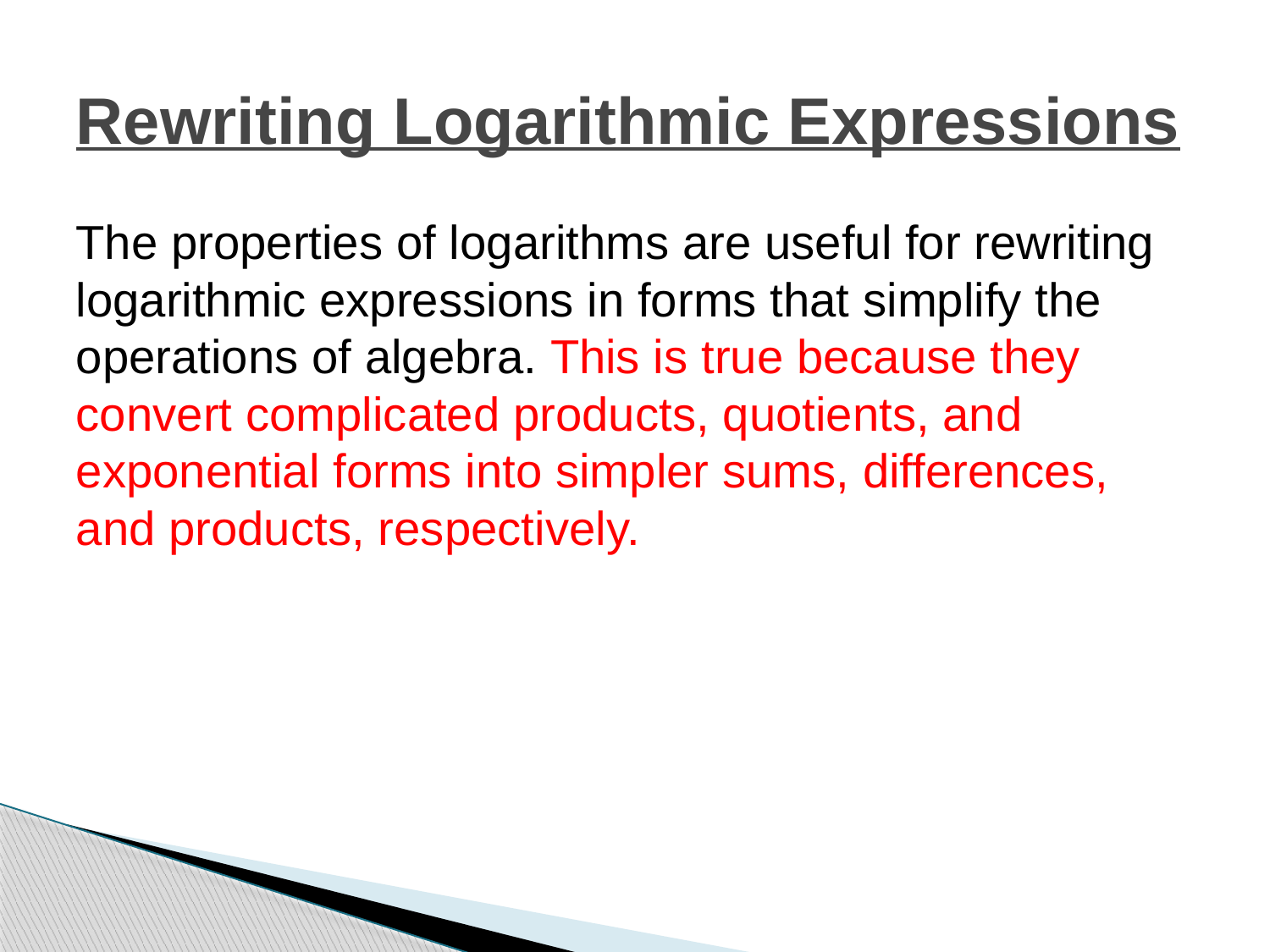

# Rewriting Logarithmic Expressions
The properties of logarithms are useful for rewriting logarithmic expressions in forms that simplify the operations of algebra. This is true because they convert complicated products, quotients, and exponential forms into simpler sums, differences, and products, respectively.